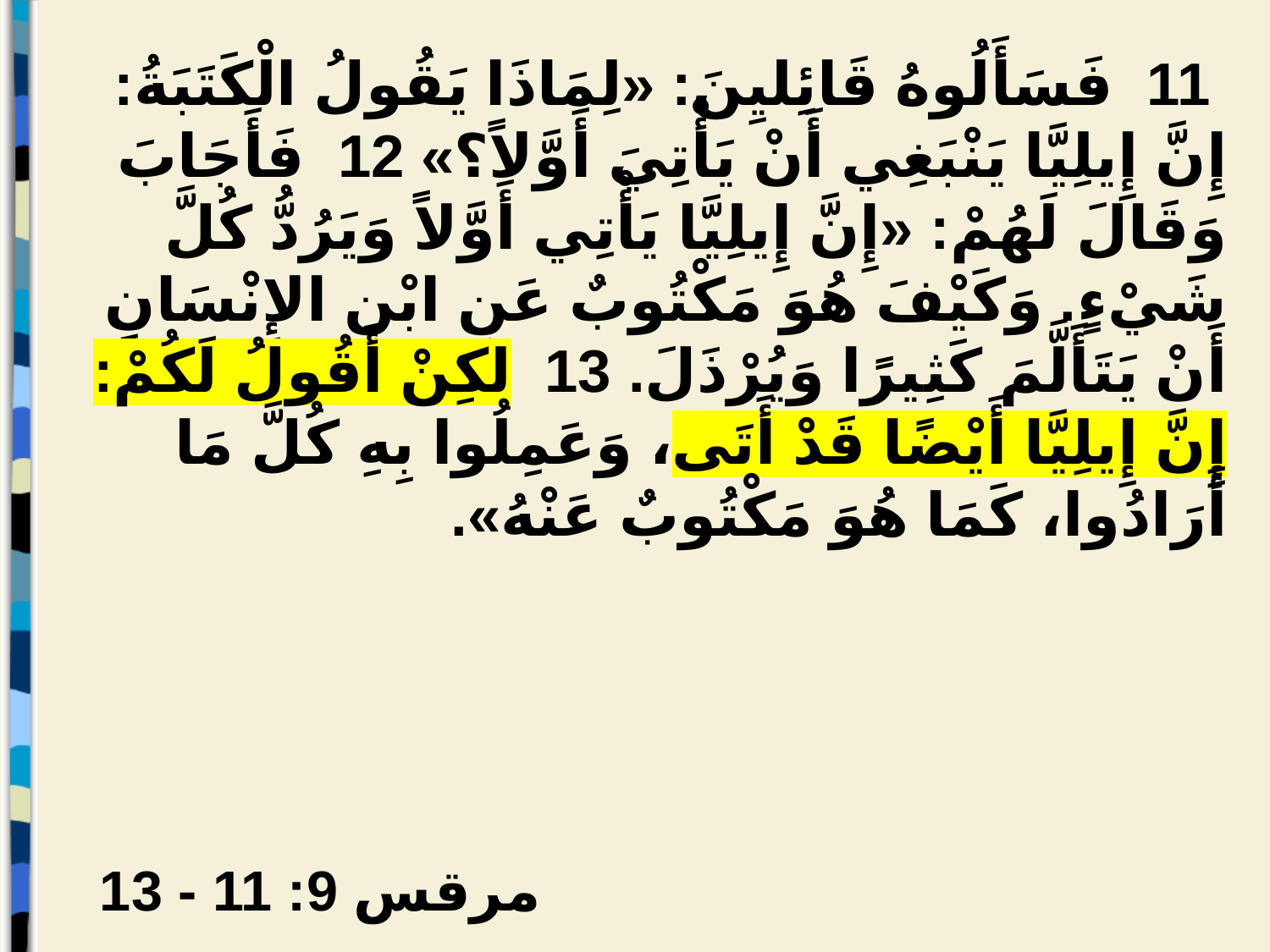

11  فَسَأَلُوهُ قَائِليِنَ: «لِمَاذَا يَقُولُ الْكَتَبَةُ: إِنَّ إِيلِيَّا يَنْبَغِي أَنْ يَأْتِيَ أَوَّلاً؟» 12  فَأَجَابَ وَقَالَ لَهُمْ: «إِنَّ إِيلِيَّا يَأْتِي أَوَّلاً وَيَرُدُّ كُلَّ شَيْءٍ. وَكَيْفَ هُوَ مَكْتُوبٌ عَنِ ابْنِ الإِنْسَانِ أَنْ يَتَأَلَّمَ كَثِيرًا وَيُرْذَلَ. 13  لكِنْ أَقُولُ لَكُمْ: إِنَّ إِيلِيَّا أَيْضًا قَدْ أَتَى، وَعَمِلُوا بِهِ كُلَّ مَا أَرَادُوا، كَمَا هُوَ مَكْتُوبٌ عَنْهُ».

مرقس 9: 11 - 13